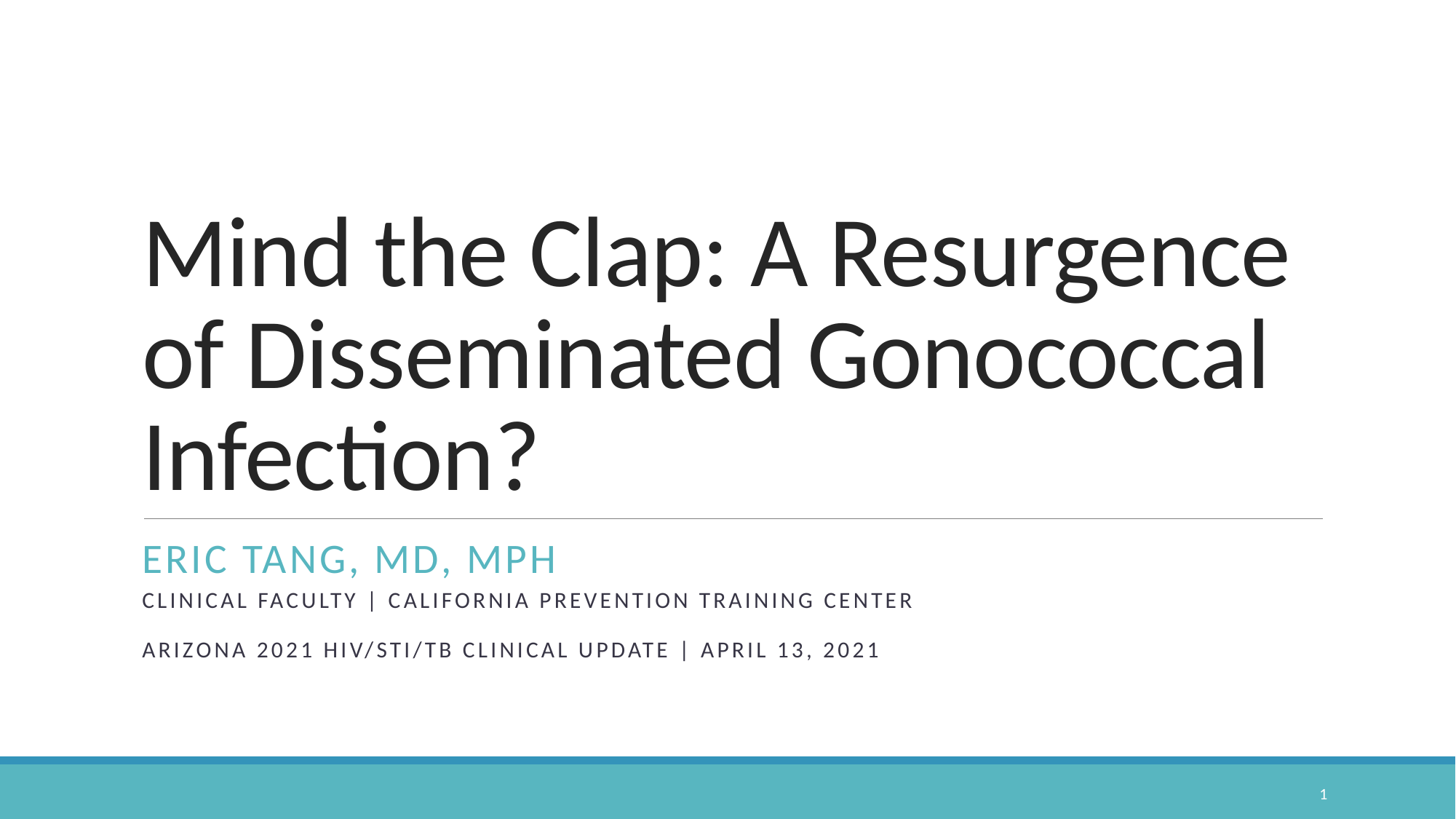

# Mind the Clap: A Resurgence of Disseminated Gonococcal Infection?
Eric Tang, MD, MPH
Clinical Faculty | California Prevention Training Center
Arizona 2021 HIV/STI/TB Clinical Update | April 13, 2021
1